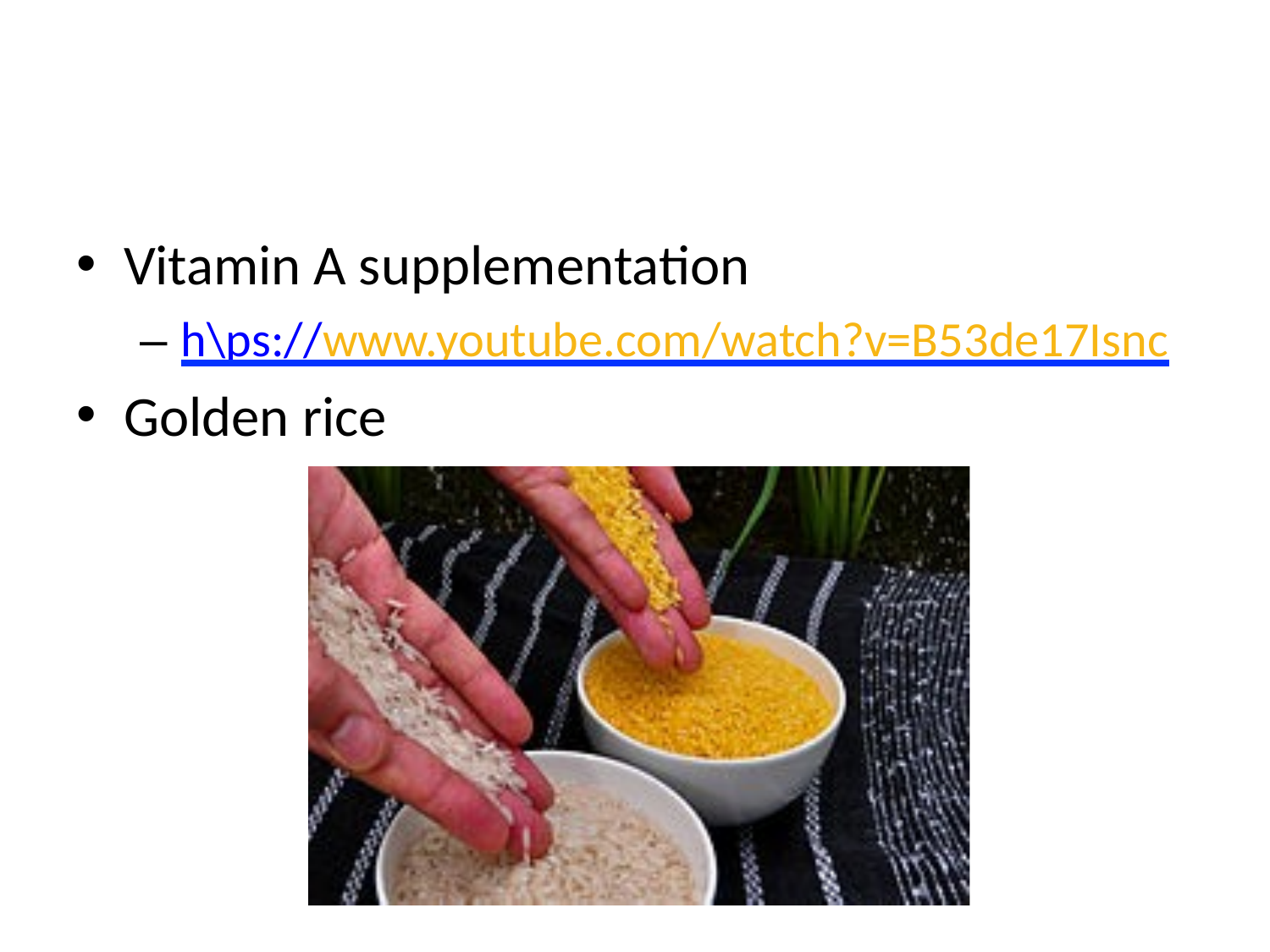

Vitamin A supplementation
– h\ps://www.youtube.com/watch?v=B53de17Isnc
Golden rice